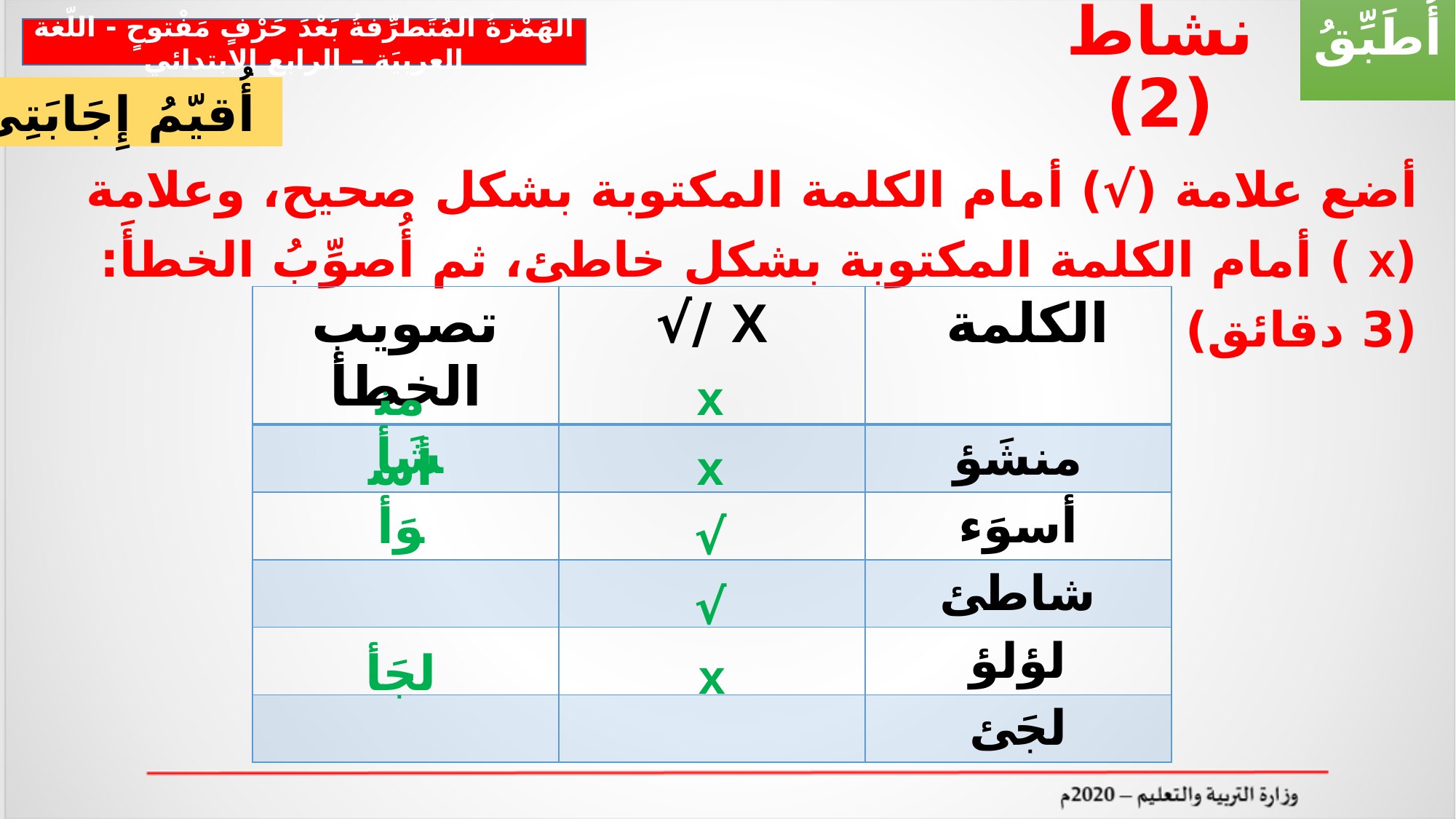

أُطَبِّقُ
الهَمْزةُ المُتَطرِّفةُ بَعْدَ حَرْفٍ مَفْتوحٍ - اللّغة العربيَة – الرابع الابتدائي
# نشاط (2)
أُقيّمُ إِجَابَتِي
أضع علامة (√) أمام الكلمة المكتوبة بشكل صحيح، وعلامة (x ) أمام الكلمة المكتوبة بشكل خاطئ، ثم أُصوِّبُ الخطأَ: (3 دقائق)

| تصويب الخطأ | X /√ | الكلمة |
| --- | --- | --- |
|  |  | منشَؤ |
|  |  | أسوَء |
|  |  | شاطئ |
|  |  | لؤلؤ |
|  |  | لجَئ |
منشَأ
x
أسوَأ
x
√
√
لجَأ
x